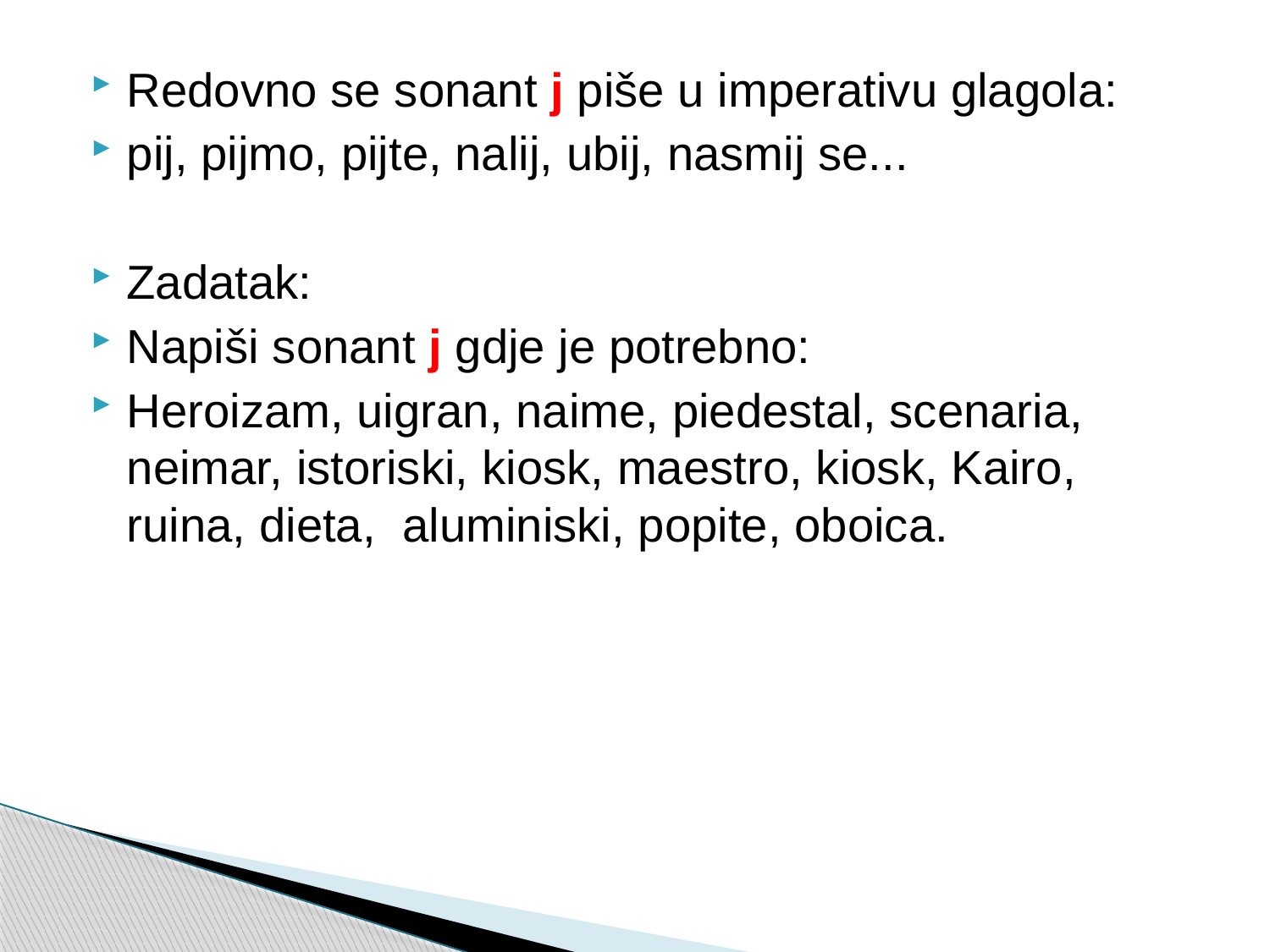

Redovno se sonant j piše u imperativu glagola:
pij, pijmo, pijte, nalij, ubij, nasmij se...

Zadatak:
Napiši sonant j gdje je potrebno:
Heroizam, uigran, naime, piedestal, scenaria, neimar, istoriski, kiosk, maestro, kiosk, Kairo, ruina, dieta,  aluminiski, popite, oboica.